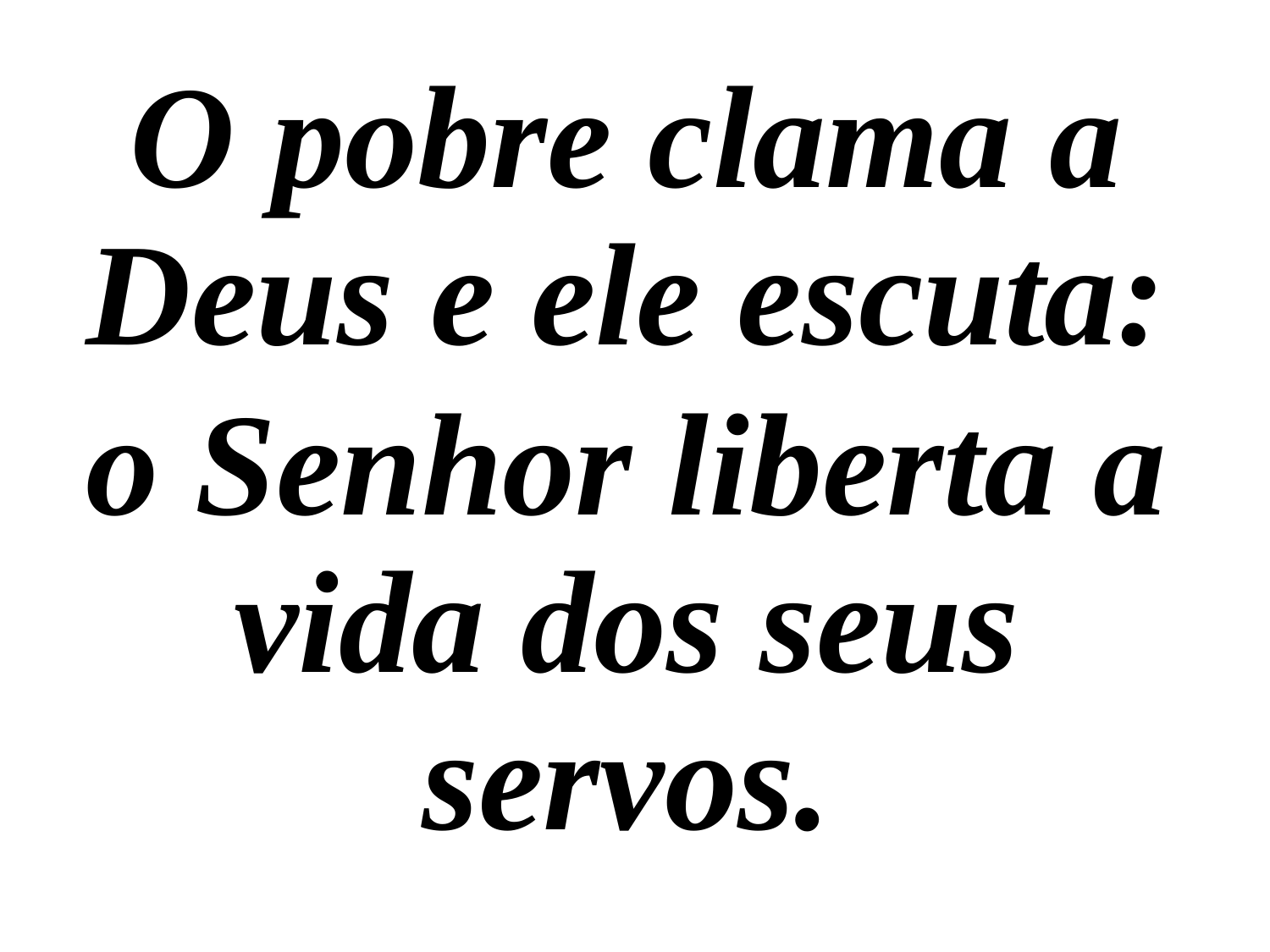

O pobre clama a Deus e ele escuta:
o Senhor liberta a vida dos seus servos.